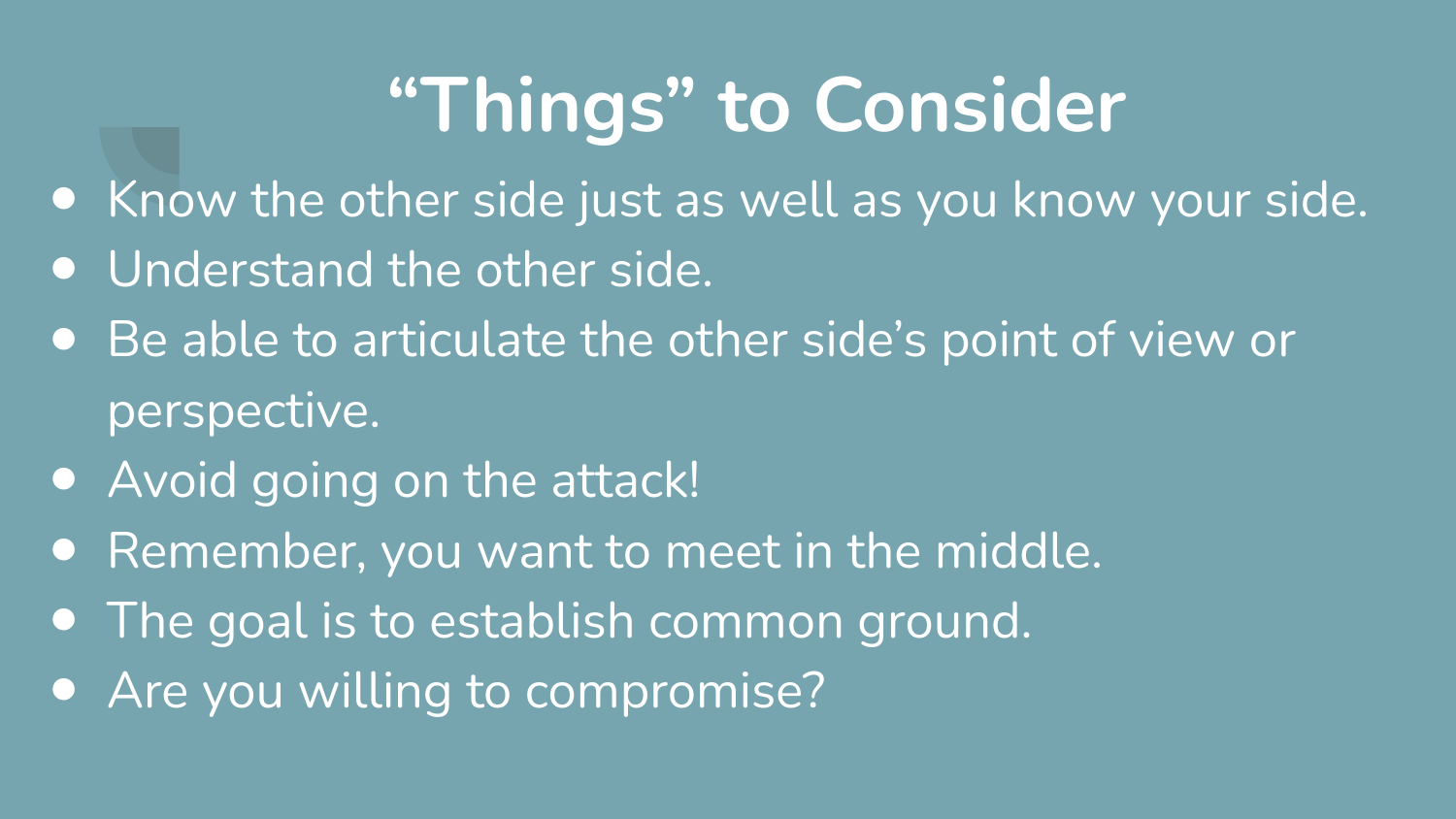

# “Things” to Consider
Know the other side just as well as you know your side.
Understand the other side.
Be able to articulate the other side’s point of view or perspective.
Avoid going on the attack!
Remember, you want to meet in the middle.
The goal is to establish common ground.
Are you willing to compromise?